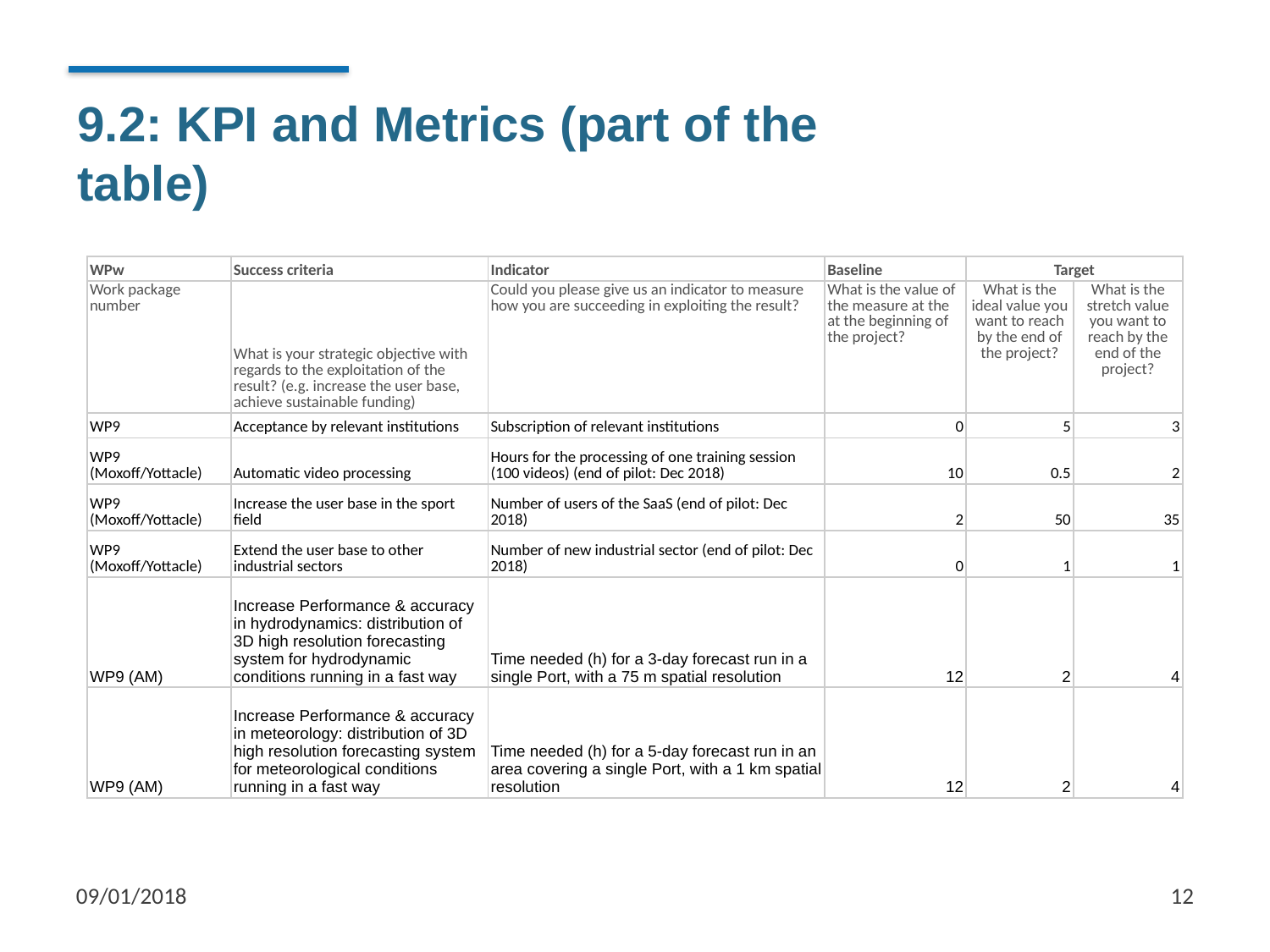

# 9.2: KPI and Metrics (part of the table)

| WPw | Success criteria | Indicator | Baseline | Target |  |
| --- | --- | --- | --- | --- | --- |
| Work package number | What is your strategic objective with regards to the exploitation of the result? (e.g. increase the user base, achieve sustainable funding) | Could you please give us an indicator to measure how you are succeeding in exploiting the result? | What is the value of the measure at the at the beginning of the project? | What is the ideal value you want to reach by the end of the project? | What is the stretch value you want to reach by the end of the project? |
| WP9 | Acceptance by relevant institutions | Subscription of relevant institutions | 0 | 5 | 3 |
| WP9 (Moxoff/Yottacle) | Automatic video processing | Hours for the processing of one training session (100 videos) (end of pilot: Dec 2018) | 10 | 0.5 | 2 |
| WP9 (Moxoff/Yottacle) | Increase the user base in the sport field | Number of users of the SaaS (end of pilot: Dec 2018) | 2 | 50 | 35 |
| WP9 (Moxoff/Yottacle) | Extend the user base to other industrial sectors | Number of new industrial sector (end of pilot: Dec 2018) | 0 | 1 | 1 |
| WP9 (AM) | Increase Performance & accuracy in hydrodynamics: distribution of 3D high resolution forecasting system for hydrodynamic conditions running in a fast way | Time needed (h) for a 3-day forecast run in a single Port, with a 75 m spatial resolution | 12 | 2 | 4 |
| WP9 (AM) | Increase Performance & accuracy in meteorology: distribution of 3D high resolution forecasting system for meteorological conditions running in a fast way | Time needed (h) for a 5-day forecast run in an area covering a single Port, with a 1 km spatial resolution | 12 | 2 | 4 |
09/01/2018
12